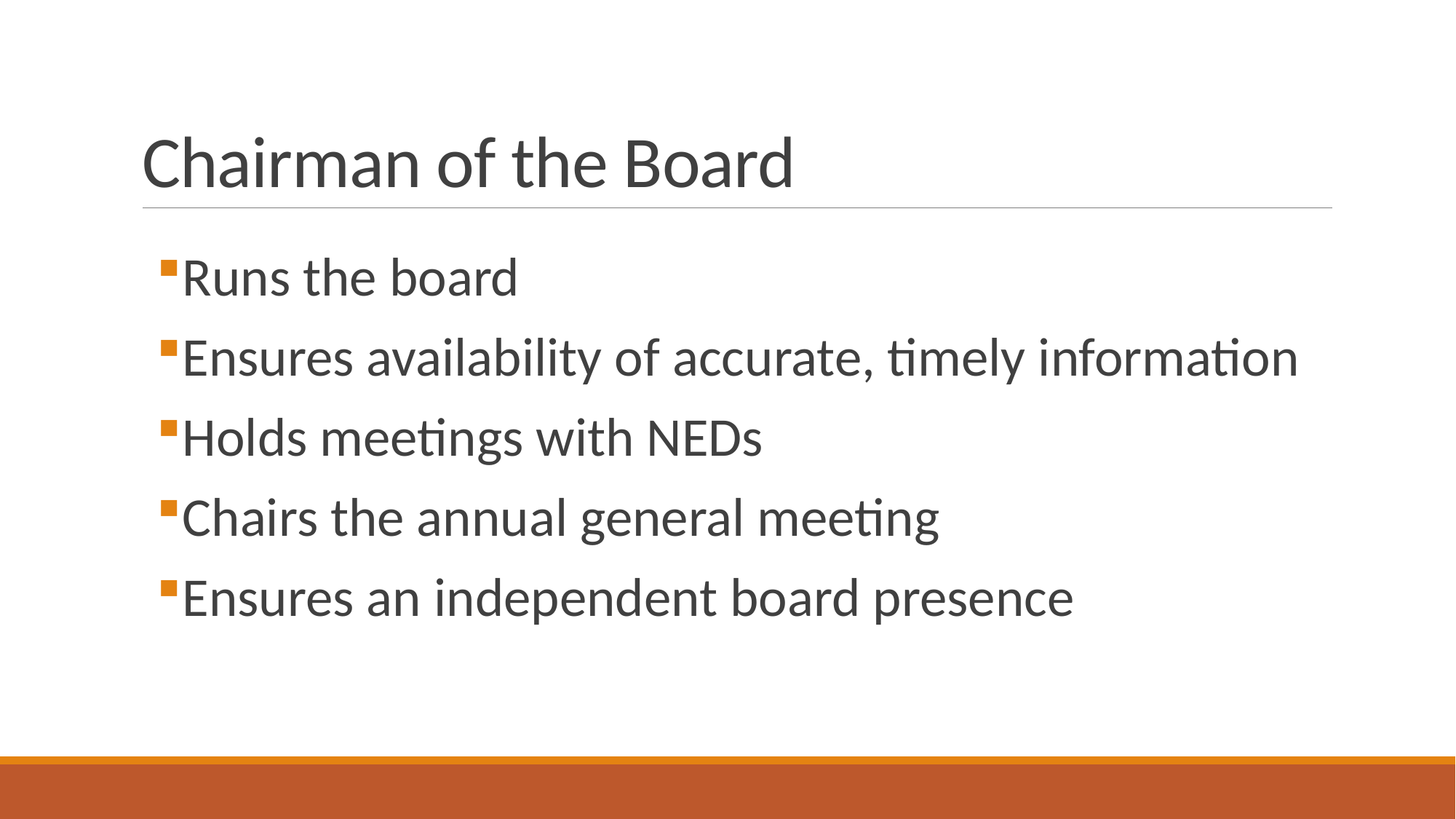

# Chairman of the Board
Runs the board
Ensures availability of accurate, timely information
Holds meetings with NEDs
Chairs the annual general meeting
Ensures an independent board presence